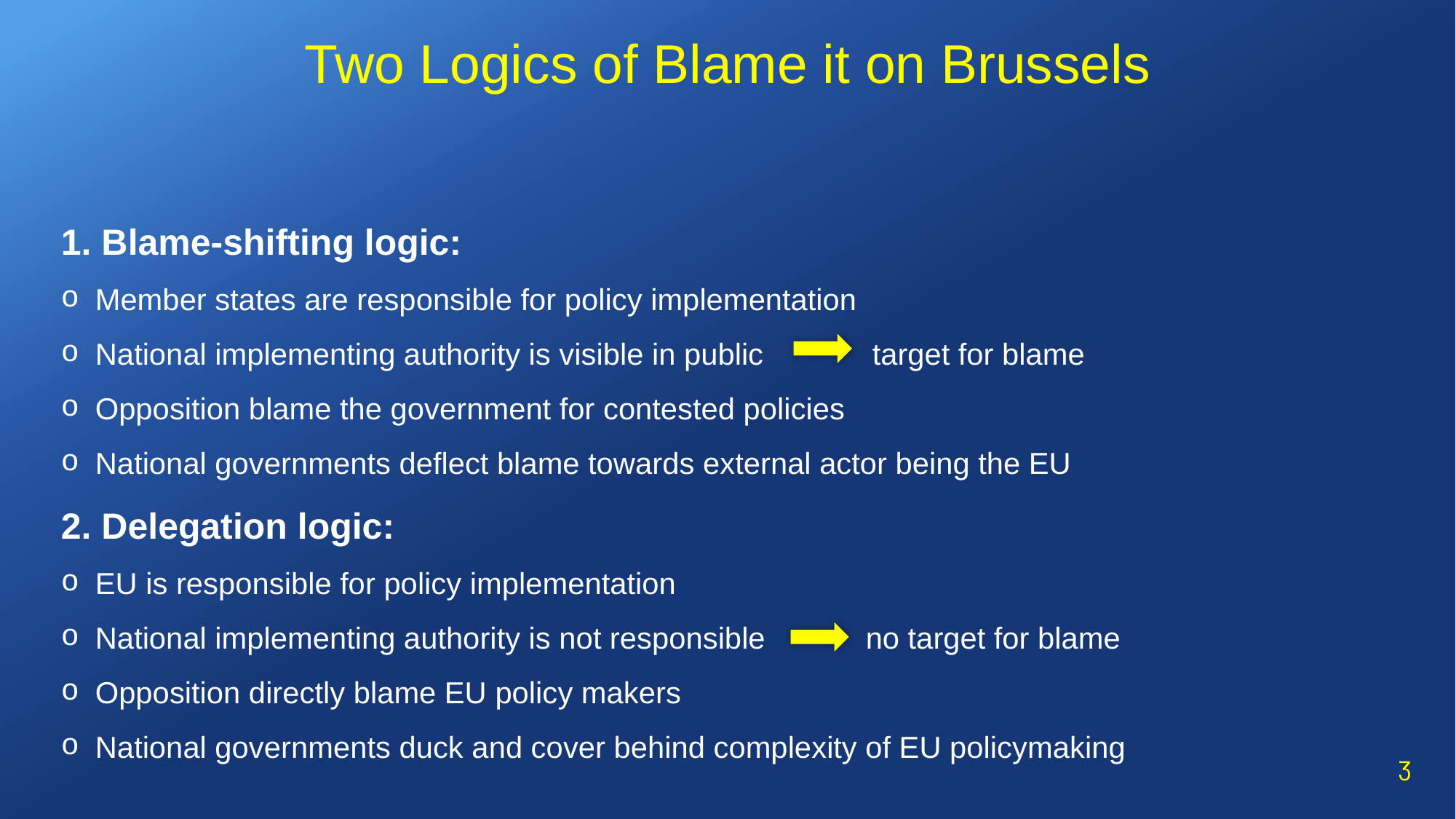

Two Logics of Blame it on Brussels
1. Blame-shifting logic:
Member states are responsible for policy implementation
National implementing authority is visible in public             target for blame
Opposition blame the government for contested policies
National governments deflect blame towards external actor being the EU
2. Delegation logic:
EU is responsible for policy implementation
National implementing authority is not responsible            no target for blame
Opposition directly blame EU policy makers
National governments duck and cover behind complexity of EU policymaking

3